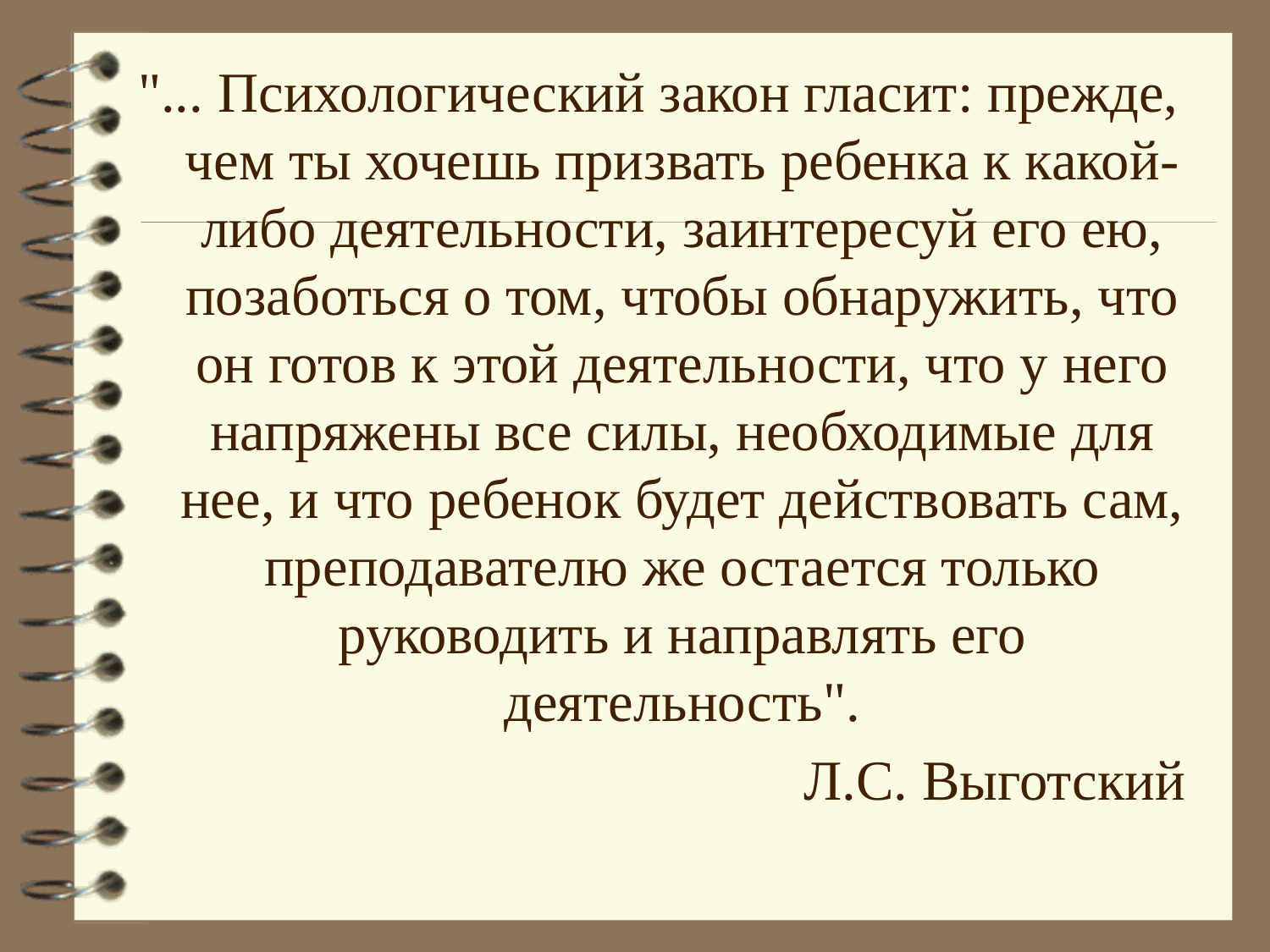

"... Психологический закон гласит: прежде, чем ты хочешь призвать ребенка к какой-либо деятельности, заинтересуй его ею, позаботься о том, чтобы обнаружить, что он готов к этой деятельности, что у него напряжены все силы, необходимые для нее, и что ребенок будет действовать сам, преподавателю же остается только руководить и направлять его деятельность".
Л.С. Выготский